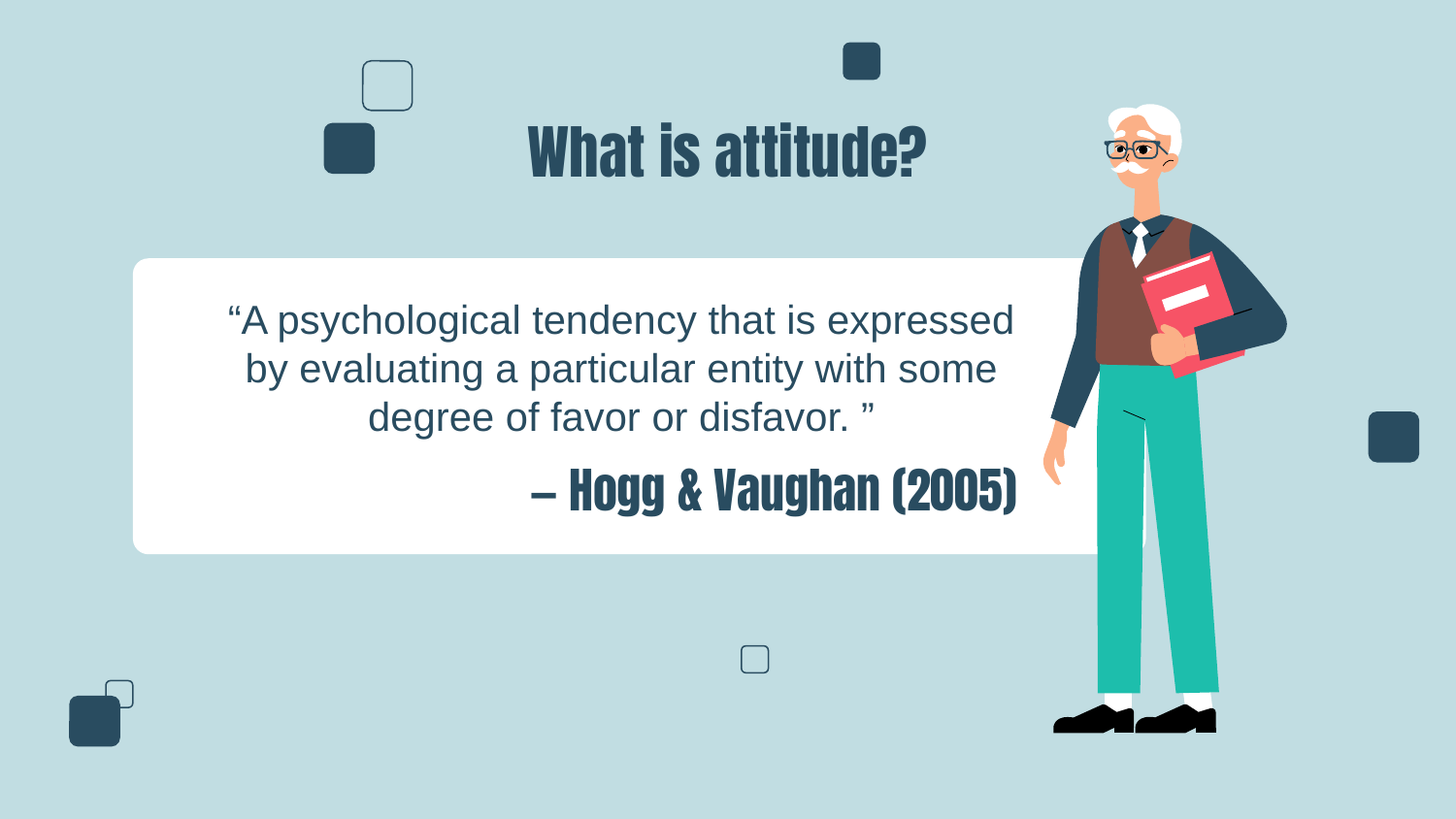

What is attitude?

“A psychological tendency that is expressed by evaluating a particular entity with some degree of favor or disfavor. ”
# — Hogg & Vaughan (2005)